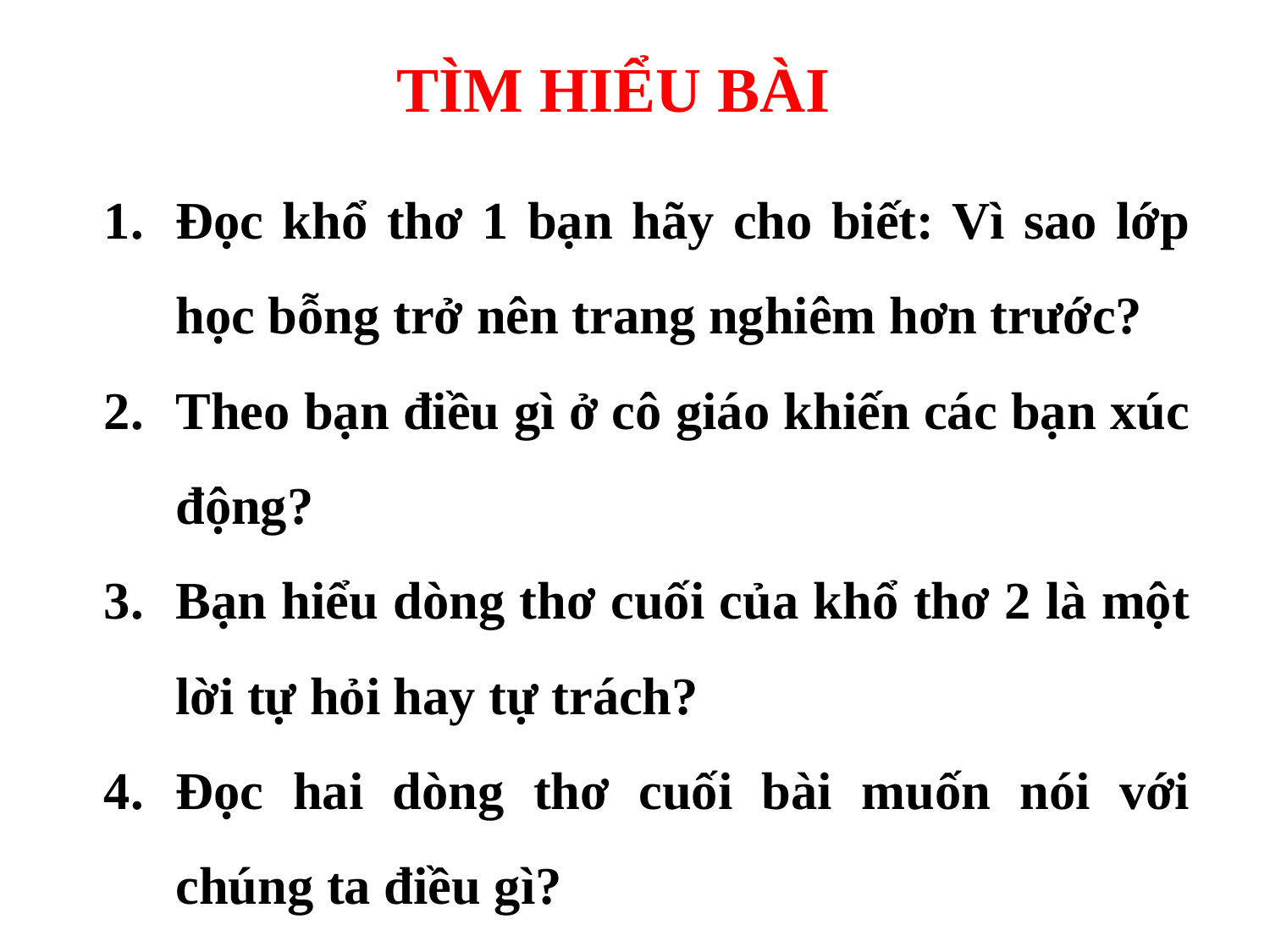

TÌM HIỂU BÀI
Đọc khổ thơ 1 bạn hãy cho biết: Vì sao lớp học bỗng trở nên trang nghiêm hơn trước?
Theo bạn điều gì ở cô giáo khiến các bạn xúc động?
Bạn hiểu dòng thơ cuối của khổ thơ 2 là một lời tự hỏi hay tự trách?
Đọc hai dòng thơ cuối bài muốn nói với chúng ta điều gì?